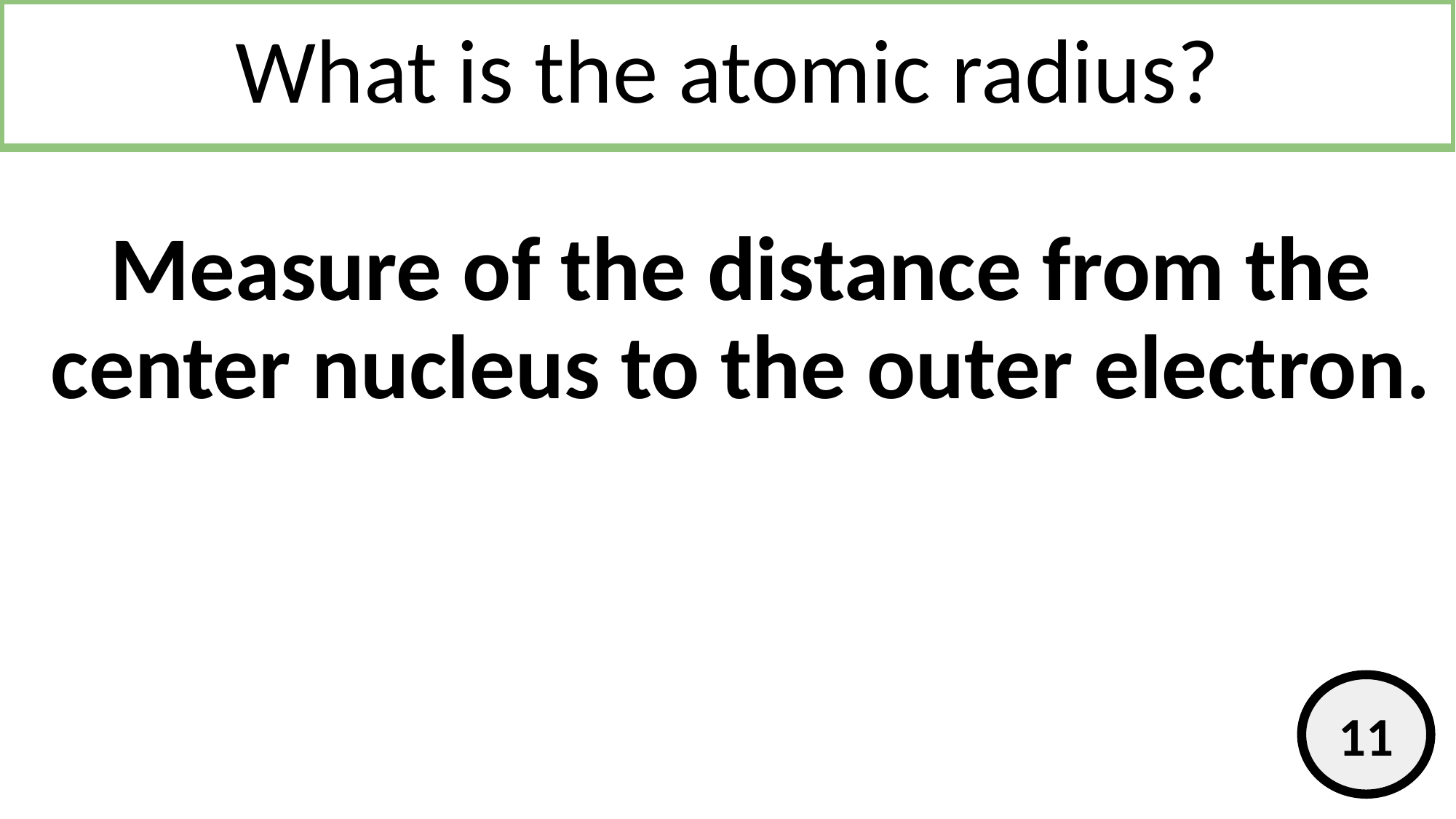

# What is the atomic radius?
Measure of the distance from the center nucleus to the outer electron.
11